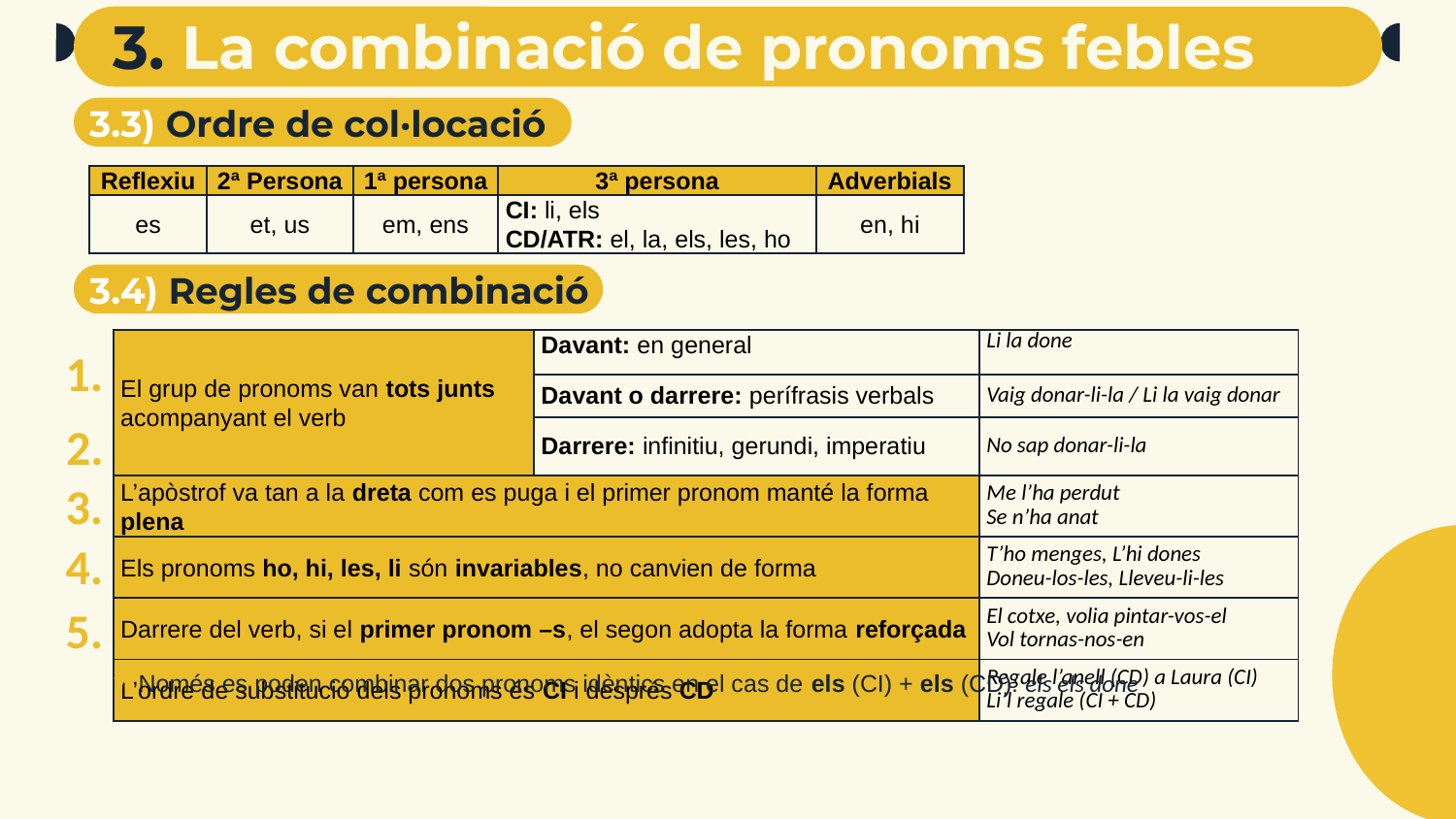

# 3. La combinació de pronoms febles

3.3) Ordre de col·locació

| Reflexiu | 2ª Persona | 1ª persona | 3ª persona | Adverbials |
| --- | --- | --- | --- | --- |
| es | et, us | em, ens | CI: li, els CD/ATR: el, la, els, les, ho | en, hi |
3.4) Regles de combinació

| El grup de pronoms van tots junts acompanyant el verb | Davant: en general | Li la done |
| --- | --- | --- |
|  | Davant o darrere: perífrasis verbals | Vaig donar-li-la / Li la vaig donar |
|  | Darrere: infinitiu, gerundi, imperatiu | No sap donar-li-la |
| L’apòstrof va tan a la dreta com es puga i el primer pronom manté la forma plena |  | Me l’ha perdut Se n’ha anat |
| Els pronoms ho, hi, les, li són invariables, no canvien de forma |  | T’ho menges, L’hi dones Doneu-los-les, Lleveu-li-les |
| Darrere del verb, si el primer pronom –s, el segon adopta la forma reforçada |  | El cotxe, volia pintar-vos-el Vol tornas-nos-en |
| L’ordre de substitució dels pronoms és CI i després CD |  | Regale l’anell (CD) a Laura (CI) Li’l regale (CI + CD) |
1.
2.
3.

4.
5.
Només es poden combinar dos pronoms idèntics en el cas de els (CI) + els (CD): els els done